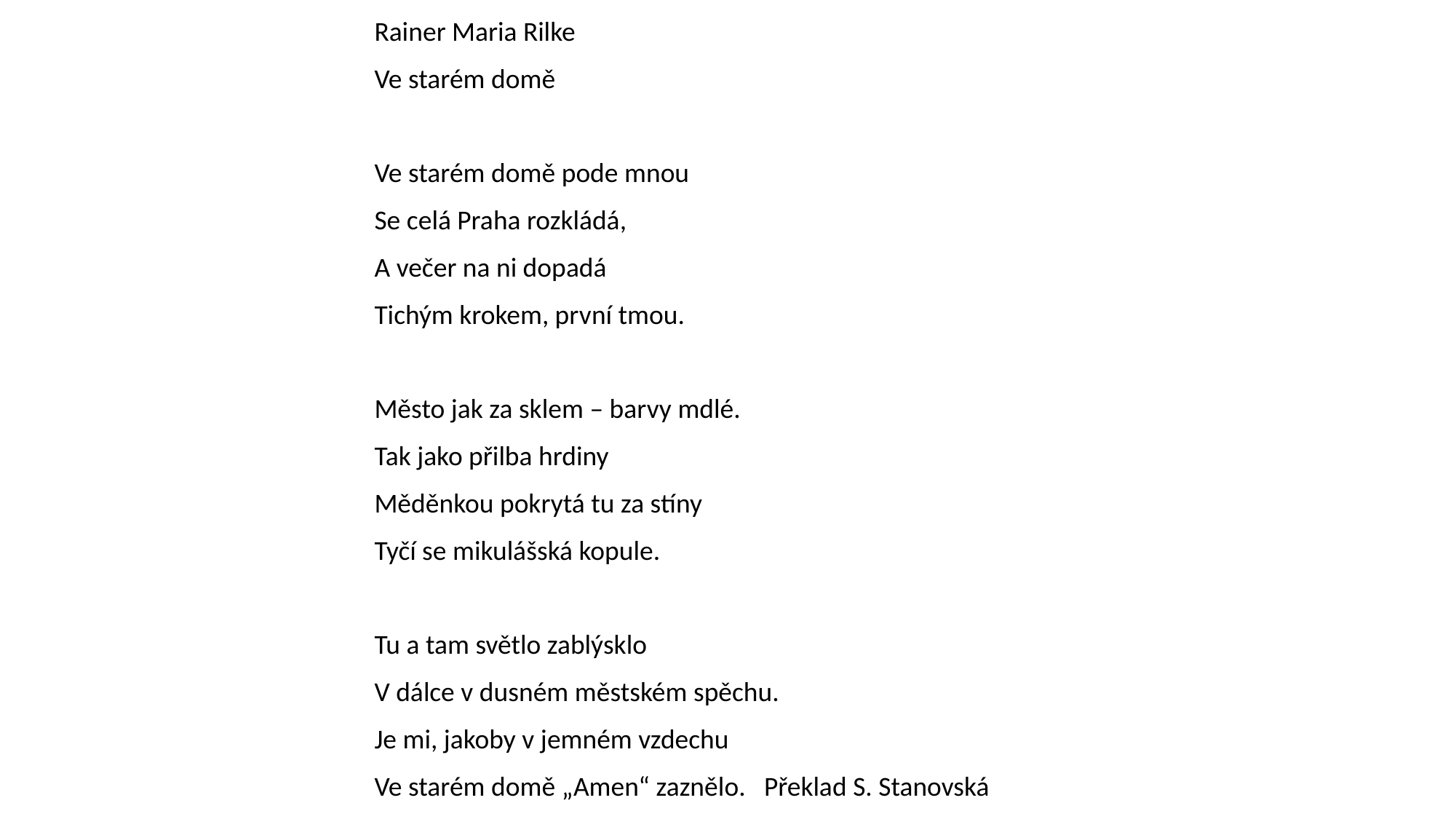

Rainer Maria Rilke
Ve starém domě

Ve starém domě pode mnou
Se celá Praha rozkládá,
A večer na ni dopadá
Tichým krokem, první tmou.

Město jak za sklem – barvy mdlé.
Tak jako přilba hrdiny
Měděnkou pokrytá tu za stíny
Tyčí se mikulášská kopule.

Tu a tam světlo zablýsklo
V dálce v dusném městském spěchu.
Je mi, jakoby v jemném vzdechu
Ve starém domě „Amen“ zaznělo.   Překlad S. Stanovská